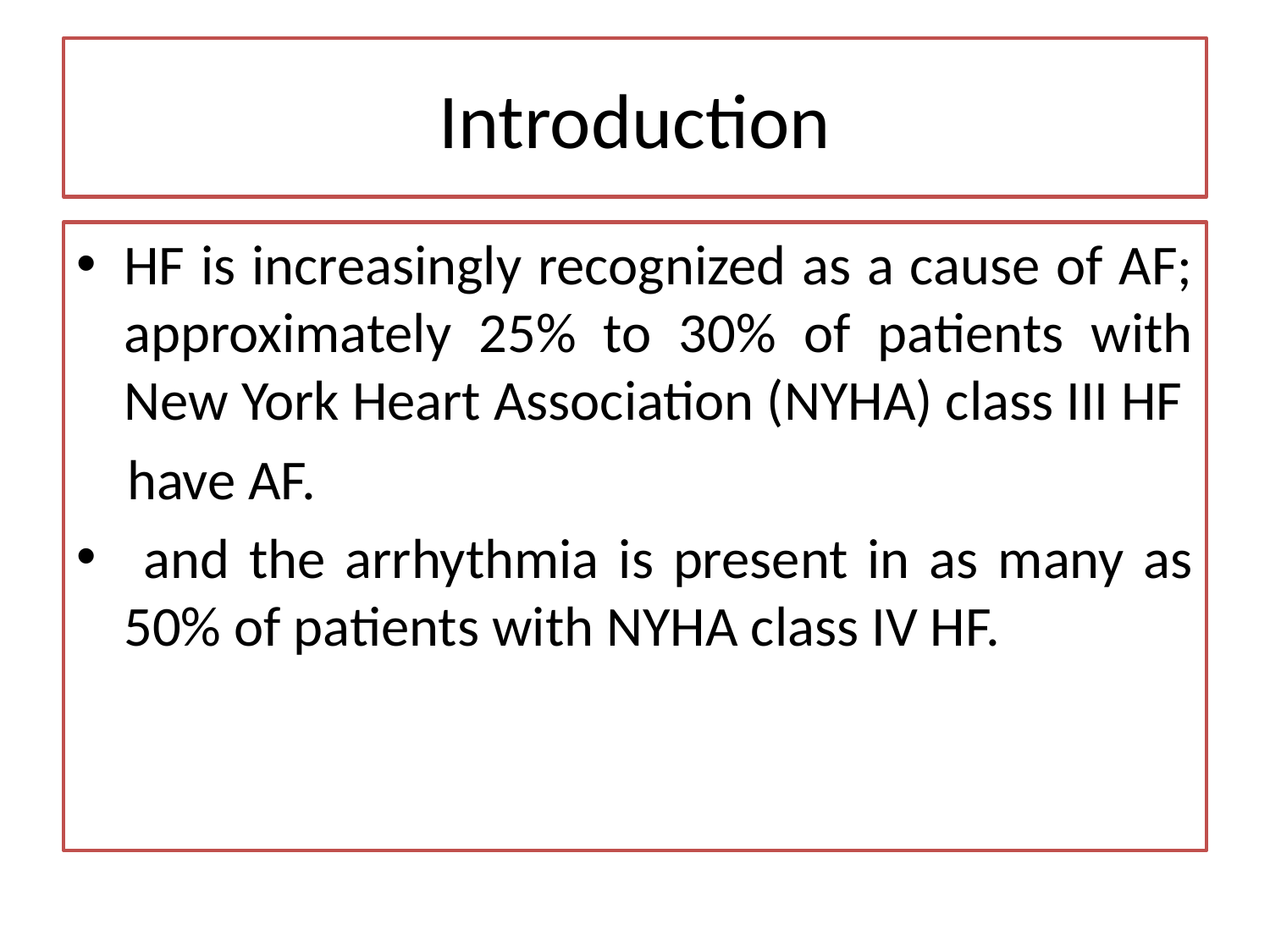

# Introduction
HF is increasingly recognized as a cause of AF; approximately 25% to 30% of patients with New York Heart Association (NYHA) class III HF
    have AF.
 and the arrhythmia is present in as many as 50% of patients with NYHA class IV HF.